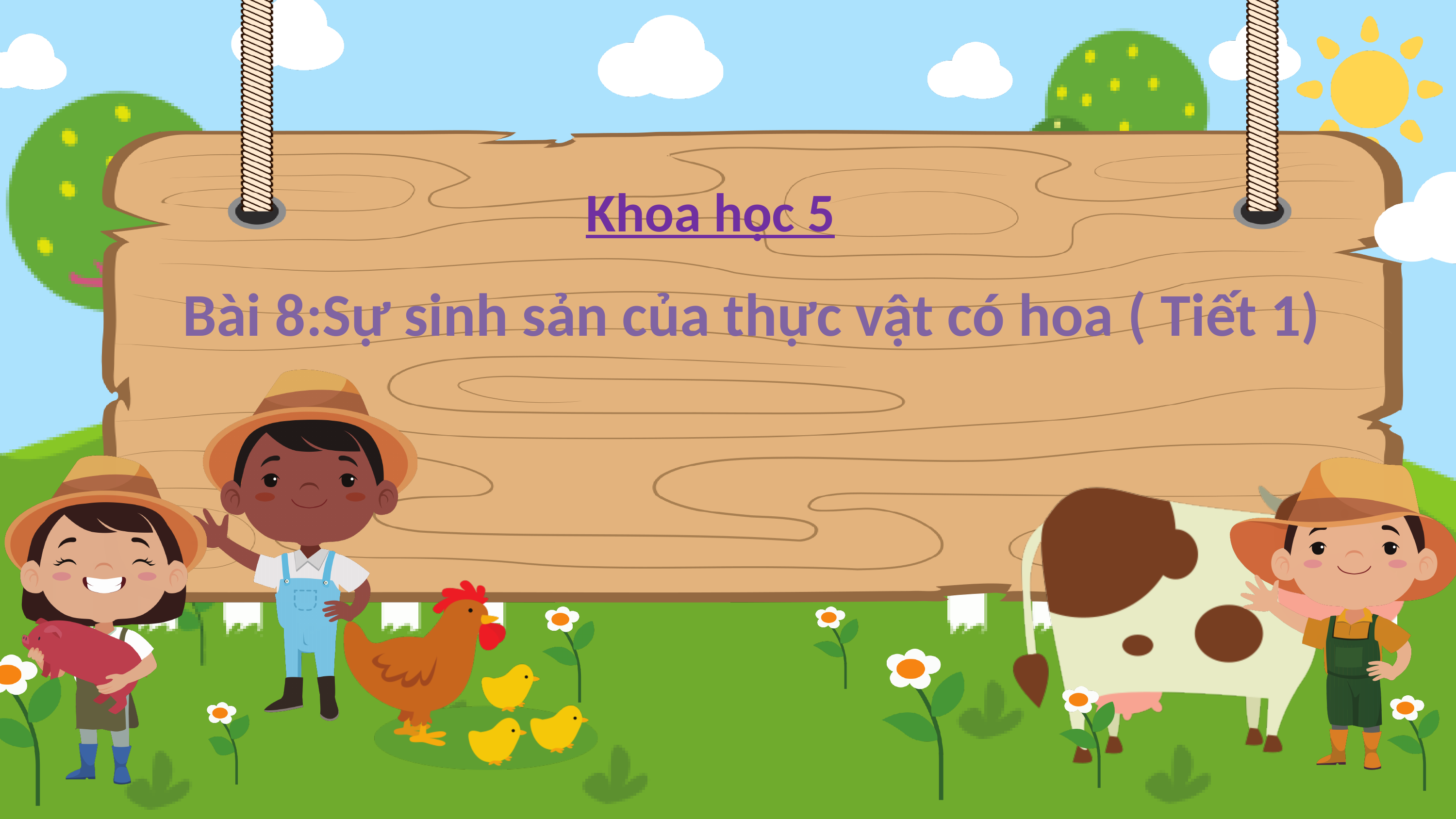

Khoa học 5

Bài 8:Sự sinh sản của thực vật có hoa ( Tiết 1)